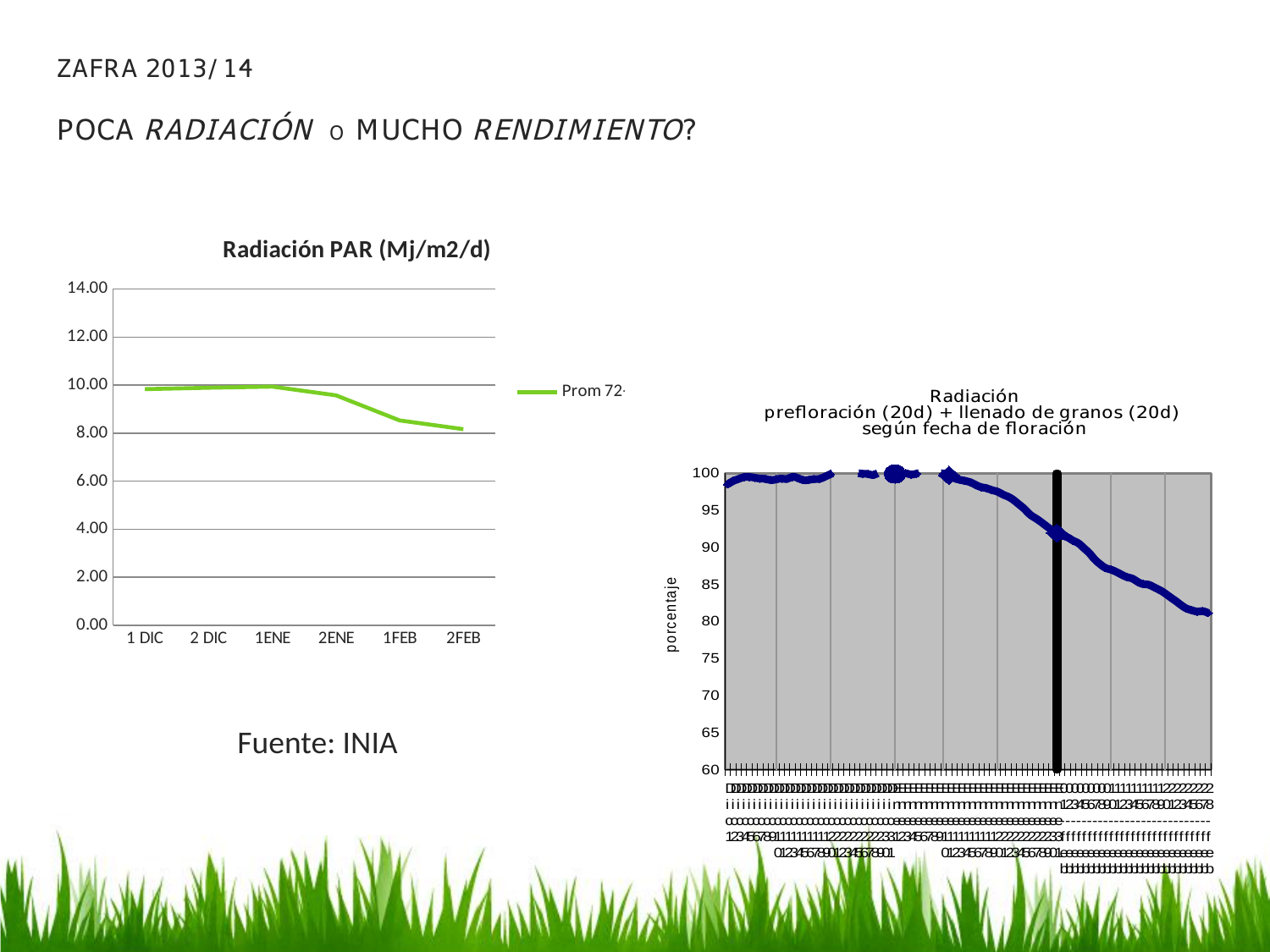

Zafra 2013/14

Poca radiación  o  mucho rendimiento?

### Chart: Radiación PAR (Mj/m2/d)

| Category | Prom 72-14 |
|---|---|
| 1 DIC | 9.829699179028 |
| 2 DIC | 9.88701232976467 |
| 1ENE | 9.936553292147787 |
| 2ENE | 9.571569005154338 |
| 1FEB | 8.526815875760473 |
| 2FEB | 8.162654992760253 |

### Chart: Radiación
prefloración (20d) + llenado de granos (20d)
según fecha de floración

| Category |  |  |
|---|---|---|
| Dic1 | None | 98.4980689854551 |
| Dic2 | None | 98.93647233162048 |
| Dic3 | None | 99.21392226572249 |
| Dic4 | None | 99.4589219151339 |
| Dic5 | None | 99.49185895409451 |
| Dic6 | None | 99.38396175749926 |
| Dic7 | None | 99.27395529239938 |
| Dic8 | None | 99.22381960255291 |
| Dic9 | None | 99.07552180151835 |
| Dic10 | 100.0 | 99.1649223358401 |
| Dic11 | None | 99.26438245841575 |
| Dic12 | None | 99.2376109735463 |
| Dic13 | None | 99.49987417441301 |
| Dic14 | None | 99.34378830505275 |
| Dic15 | None | 99.07758186113125 |
| Dic16 | None | 99.08884339864721 |
| Dic17 | None | 99.20486472662095 |
| Dic18 | None | 99.23301231953607 |
| Dic19 | None | 99.51742074560795 |
| Dic20 | 100.0 | 99.85104830973083 |
| Dic21 | None | 100.17420316115562 |
| Dic22 | None | 100.39549090157351 |
| Dic23 | None | 100.46826983572406 |
| Dic24 | None | 100.40881088123326 |
| Dic25 | None | 100.06961605036359 |
| Dic26 | None | 99.92435164550663 |
| Dic27 | None | 99.88717960924697 |
| Dic28 | None | 99.76588138566265 |
| Dic29 | None | 100.08005030615567 |
| Dic30 | None | 100.23656414303866 |
| Dic31 | None | 100.17395860828545 |
| Ene1 | 100.0 | 99.88571229202599 |
| Ene2 | None | 100.05559501914279 |
| Ene3 | None | 100.0 |
| Ene4 | None | 99.82359586301321 |
| Ene5 | None | 99.94016606444171 |
| Ene6 | None | 100.10059274724664 |
| Ene7 | None | 100.1446448709193 |
| Ene8 | None | 100.13034667977905 |
| Ene9 | None | 100.08860965661029 |
| Ene10 | 100.0 | 99.9126946253639 |
| Ene11 | None | 99.70792235544195 |
| Ene12 | None | 99.32325699425284 |
| Ene13 | None | 99.10785482624273 |
| Ene14 | None | 98.9549114612638 |
| Ene15 | None | 98.76171469386139 |
| Ene16 | None | 98.40305906829339 |
| Ene17 | None | 98.11537045587079 |
| Ene18 | None | 97.96020781223247 |
| Ene19 | None | 97.70827823977851 |
| Ene20 | 100.0 | 97.50069625536773 |
| Ene21 | None | 97.12373374694589 |
| Ene22 | None | 96.81458743733621 |
| Ene23 | None | 96.36338951166711 |
| Ene24 | None | 95.76970118791891 |
| Ene25 | None | 95.1584615833854 |
| Ene26 | None | 94.42954714166102 |
| Ene27 | None | 93.9436366828833 |
| Ene28 | None | 93.44407522793917 |
| Ene29 | None | 92.89153490692095 |
| Ene30 | None | 92.36727164939025 |
| Ene31 | 100.0 | 91.92523939257555 |
| 01-feb | None | 91.57453880058799 |
| 02-feb | None | 91.33597139139552 |
| 03-feb | None | 90.89865197849555 |
| 04-feb | None | 90.53381285476428 |
| 05-feb | None | 89.88750319103222 |
| 06-feb | None | 89.21811684330456 |
| 07-feb | None | 88.37565536561091 |
| 08-feb | None | 87.72752556905657 |
| 09-feb | None | 87.22011479131687 |
| 10-feb | 100.0 | 86.98561017860229 |
| 11-feb | None | 86.67960034787366 |
| 12-feb | None | 86.30289785842635 |
| 13-feb | None | 85.97907672793805 |
| 14-feb | None | 85.77028149133683 |
| 15-feb | None | 85.32696539083517 |
| 16-feb | None | 85.04354297245405 |
| 17-feb | None | 84.95033261832292 |
| 18-feb | None | 84.61352207809925 |
| 19-feb | None | 84.24895922452863 |
| 20-feb | 100.0 | 83.80338420918517 |
| 21-feb | None | 83.27180791799373 |
| 22-feb | None | 82.7590179977171 |
| 23-feb | None | 82.20815371219737 |
| 24-feb | None | 81.74684400412531 |
| 25-feb | None | 81.50323922252444 |
| 26-feb | None | 81.33938001367667 |
| 27-feb | None | 81.38205388156413 |
| 28-feb | None | 81.14708779772437 |
Fuente: INIA